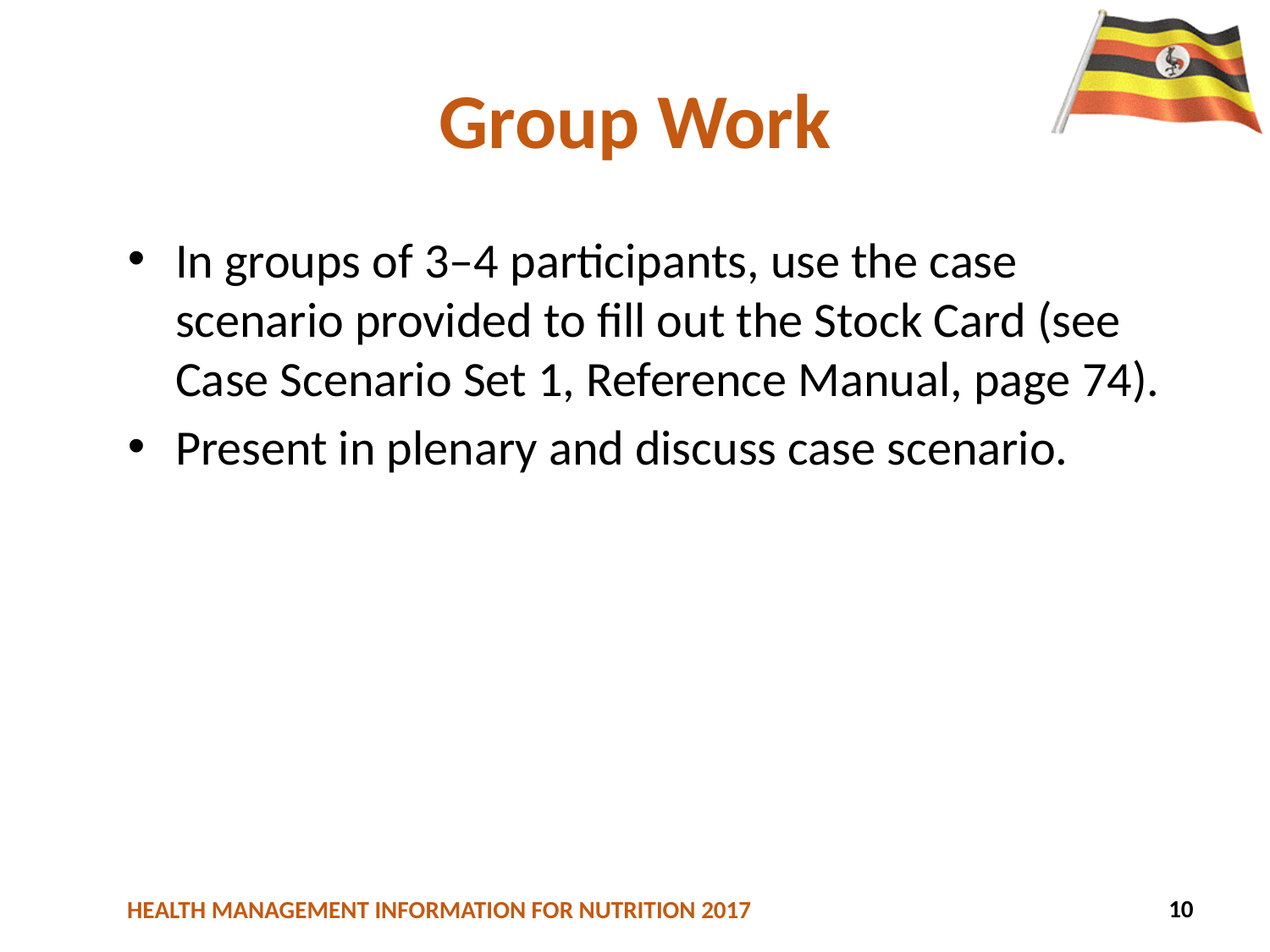

# Group Work
In groups of 3–4 participants, use the case scenario provided to fill out the Stock Card (see Case Scenario Set 1, Reference Manual, page 74).
Present in plenary and discuss case scenario.

111
10